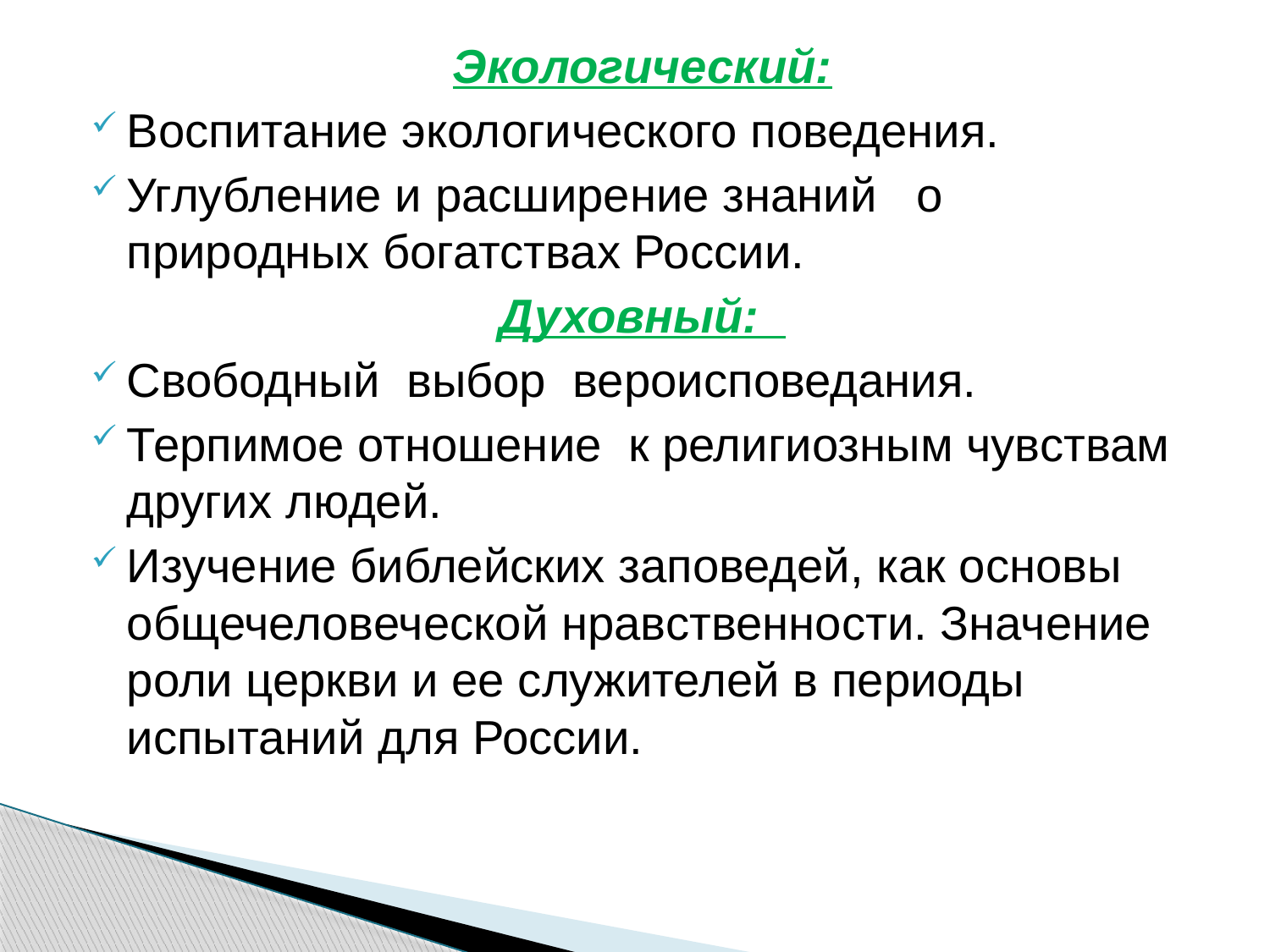

Экологический:
Воспитание экологического поведения.
Углубление и расширение знаний   о природных богатствах России.
Духовный:
Свободный  выбор  вероисповедания.
Терпимое отношение  к религиозным чувствам других людей.
Изучение библейских заповедей, как основы общечеловеческой нравственности. Значение роли церкви и ее служителей в периоды испытаний для России.